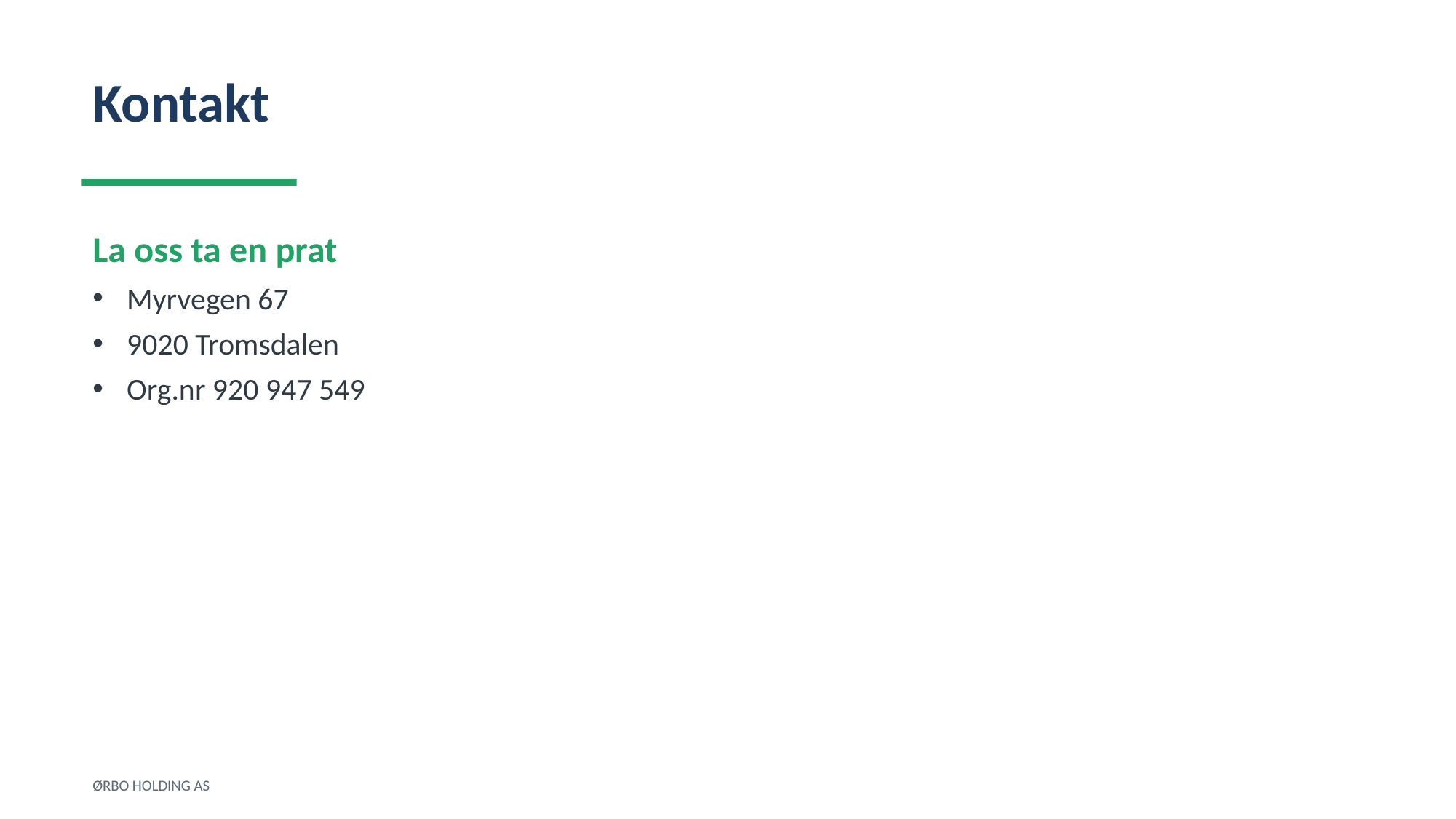

Kontakt

La oss ta en prat
Myrvegen 67
9020 Tromsdalen
Org.nr 920 947 549
ØRBO HOLDING AS